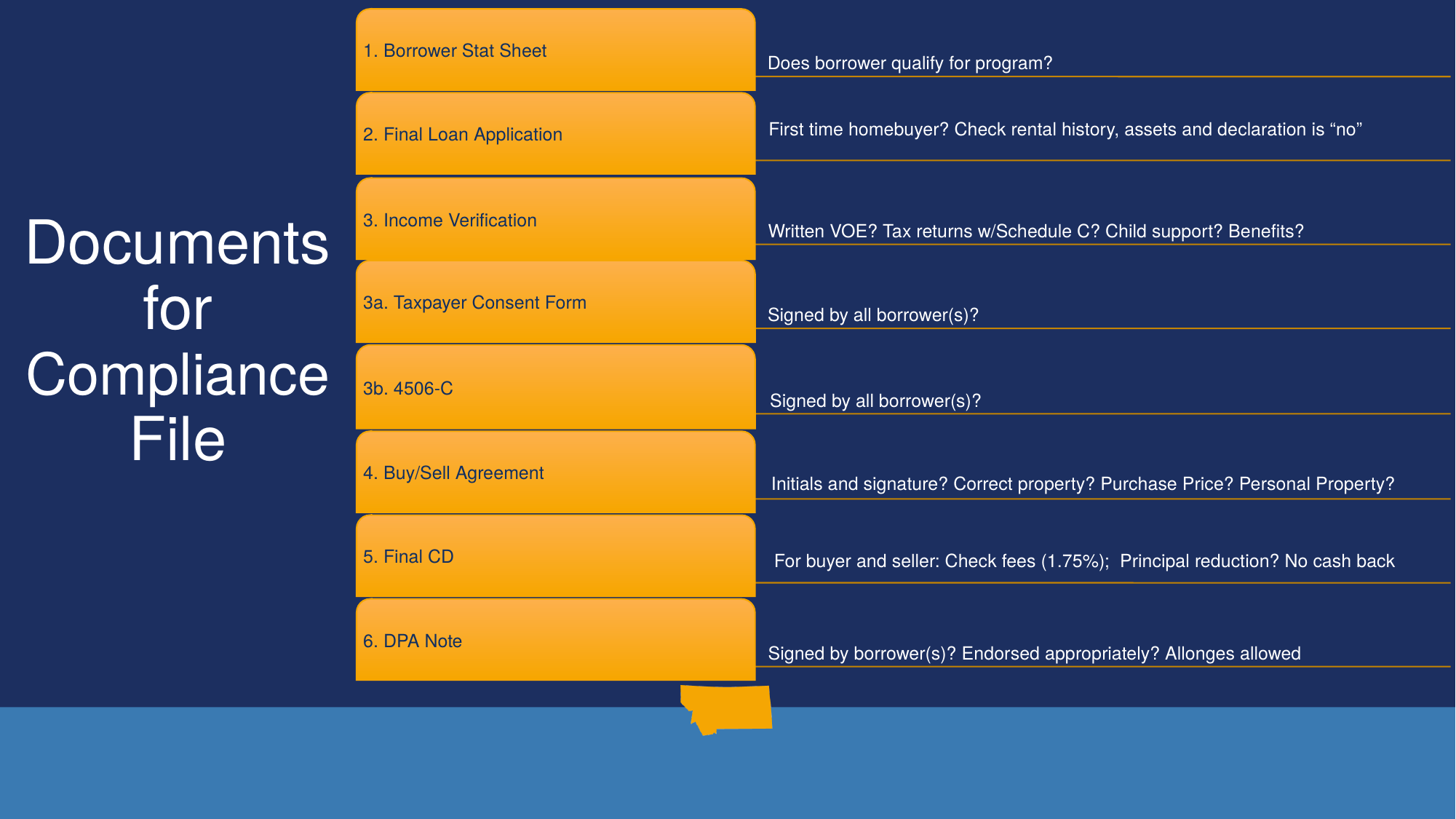

Does borrower qualify for program?
1. Borrower Stat Sheet
   First time homebuyer? Check rental history, assets and declaration is “no”
2. Final Loan Application
  Written VOE? Tax returns w/Schedule C? Child support? Benefits?
3. Income Verification
  Signed by all borrower(s)?
3a. Taxpayer Consent Form
  Signed by all borrower(s)?
3b. 4506-C
 Initials and signature? Correct property? Purchase Price? Personal Property?
4. Buy/Sell Agreement
  For buyer and seller: Check fees (1.75%);  Principal reduction? No cash back
5. Final CD
  Signed by borrower(s)? Endorsed appropriately? Allonges allowed
6. DPA Note
# Documents for Compliance File